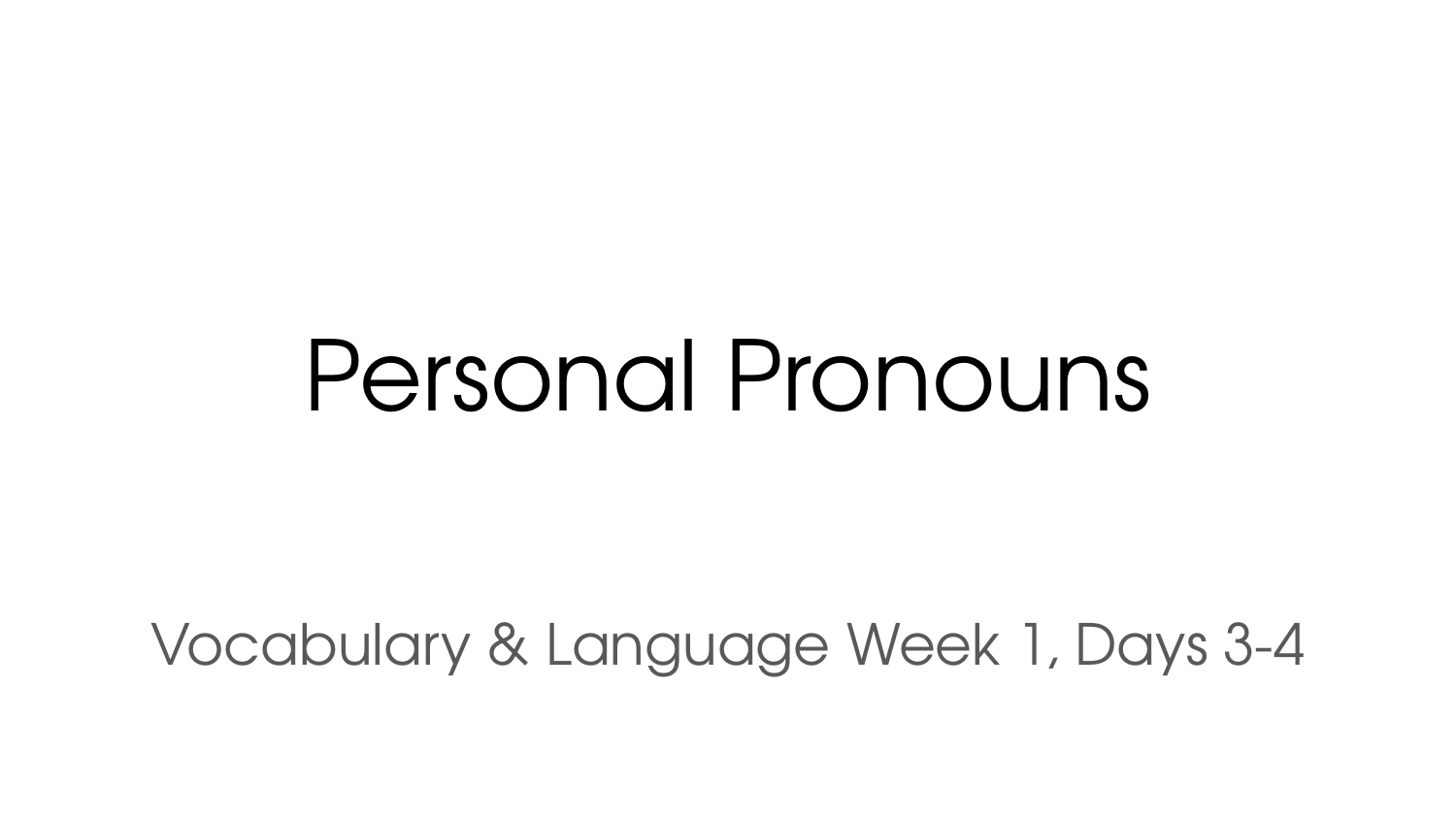

# Personal Pronouns
Vocabulary & Language Week 1, Days 3-4